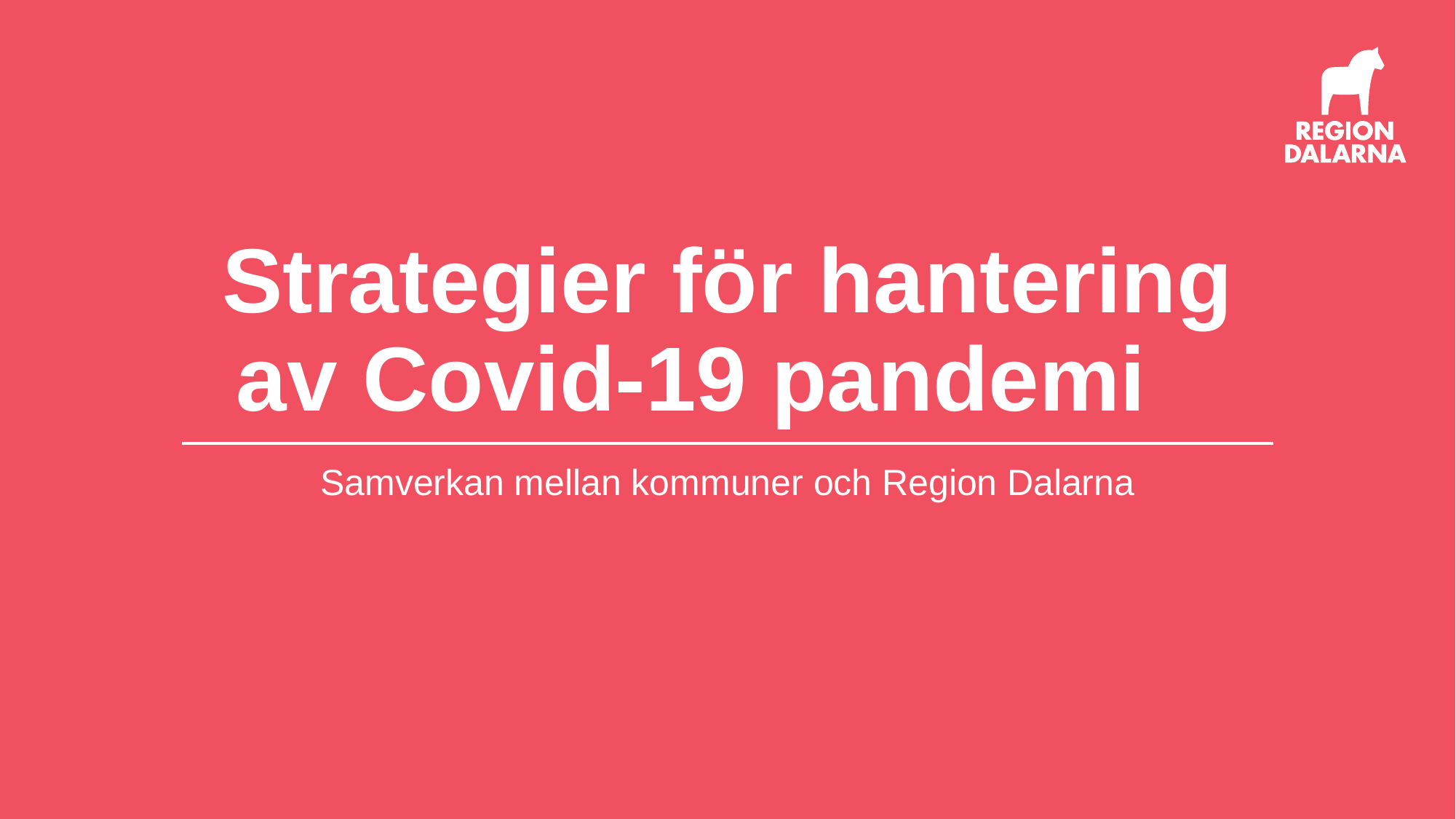

# Strategier för hantering av Covid-19 pandemi
Samverkan mellan kommuner och Region Dalarna